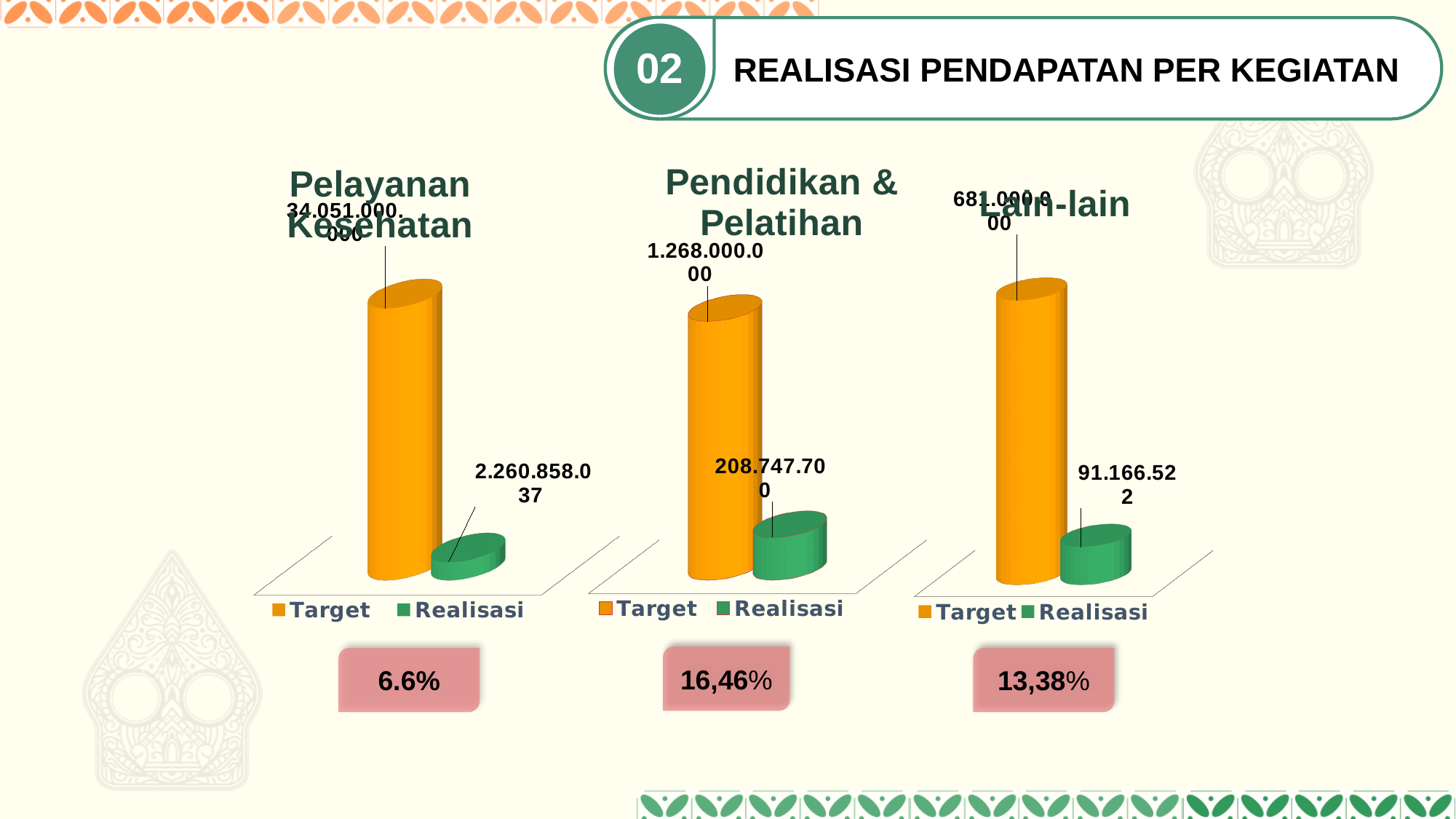

02
REALISASI PENDAPATAN PER KEGIATAN

[unsupported chart]

[unsupported chart]

[unsupported chart]

16,46%
6.6%
13,38%